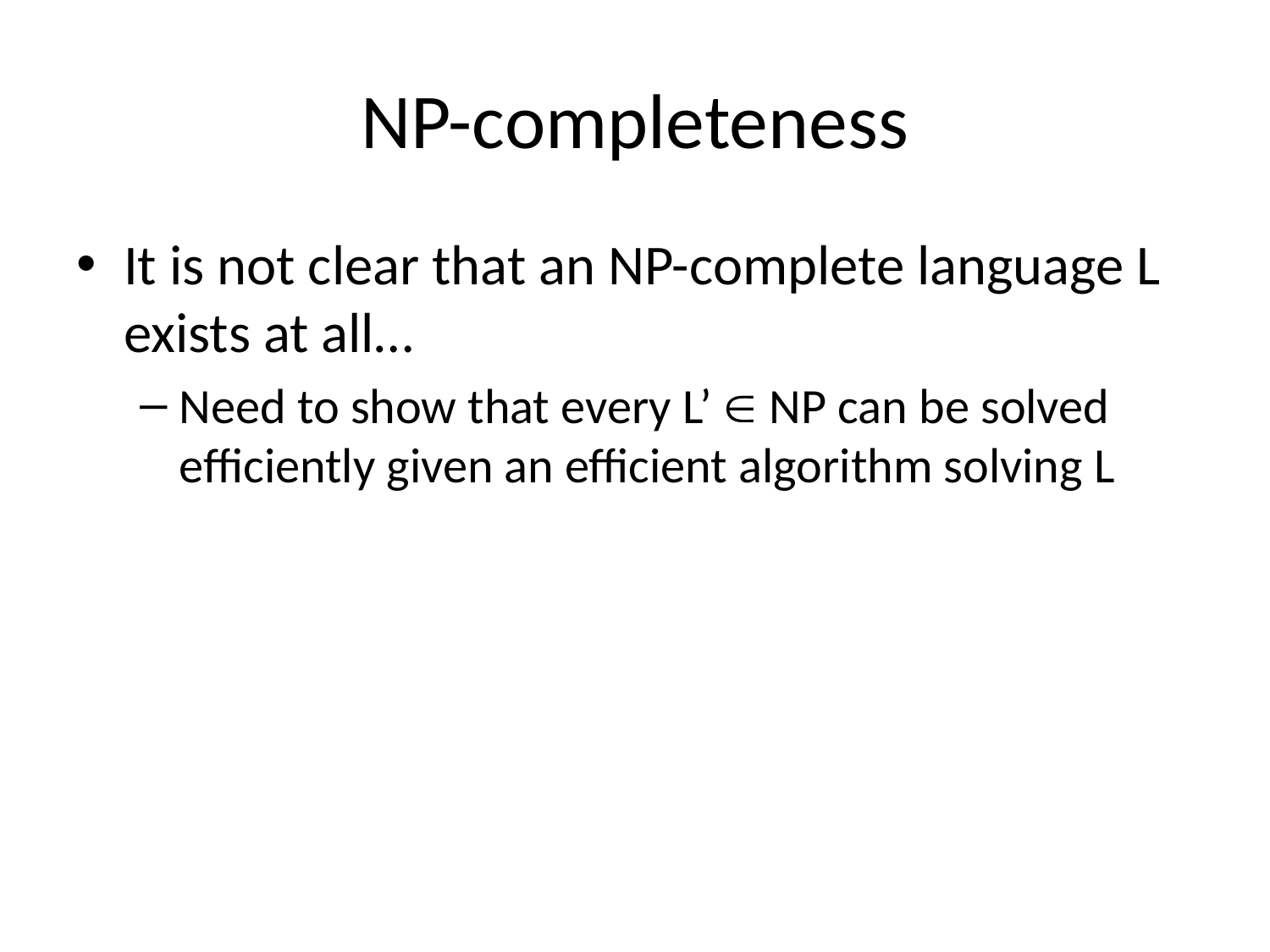

# NP-completeness
It is not clear that an NP-complete language L exists at all…
Need to show that every L’ ∈ NP can be solved efficiently given an efficient algorithm solving L